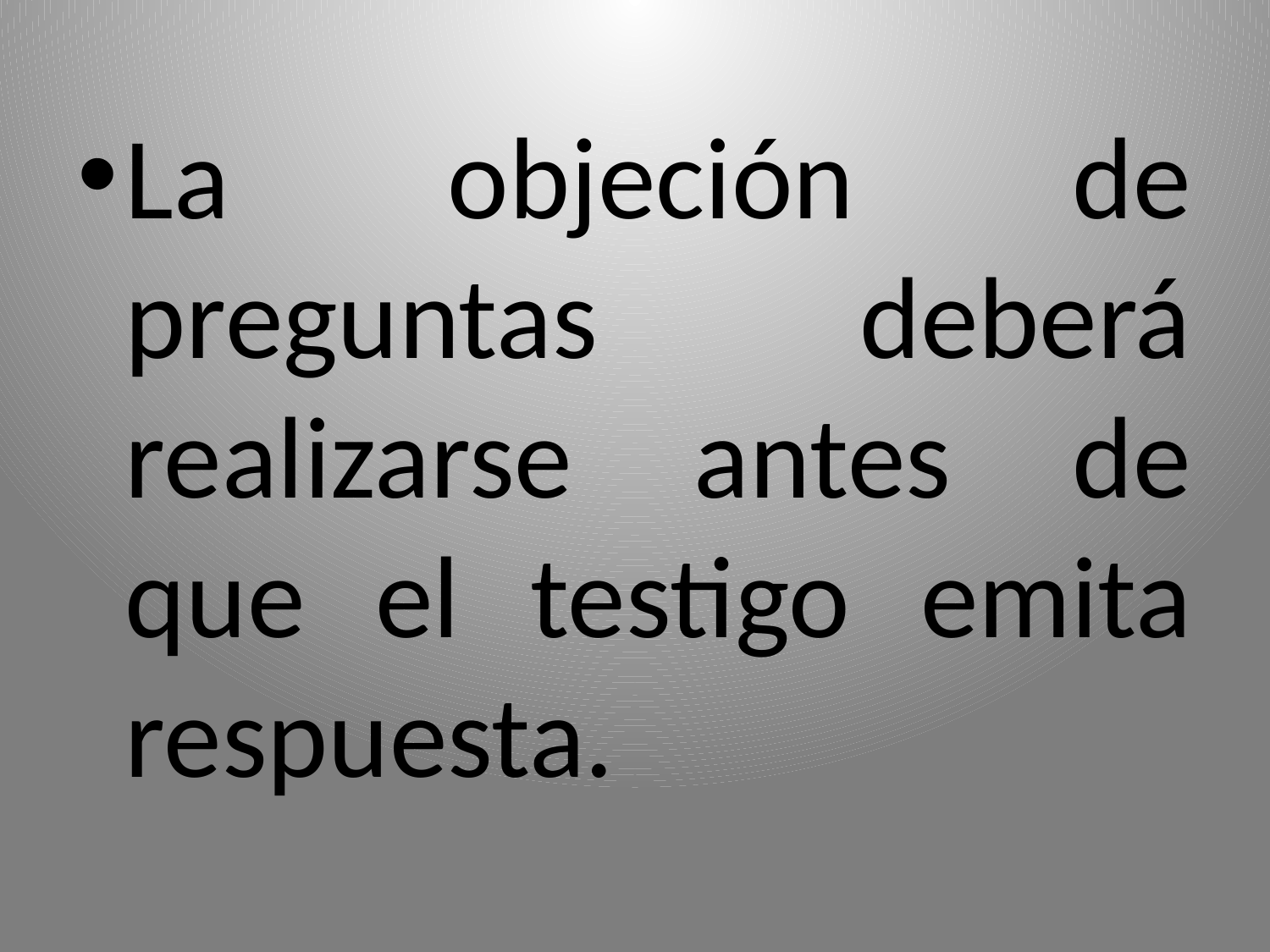

La objeción de preguntas deberá realizarse antes de que el testigo emita respuesta.